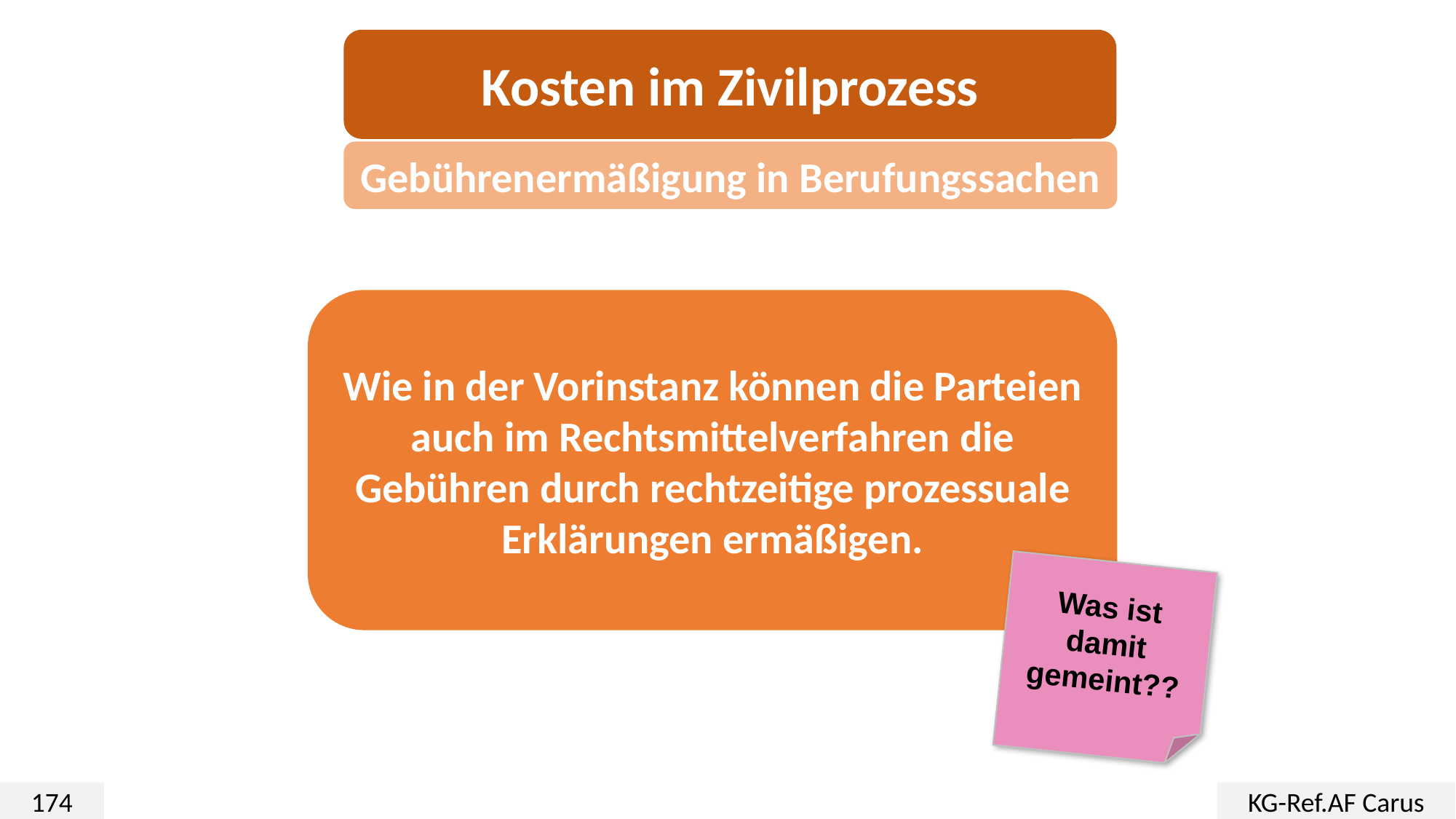

Kosten im Zivilprozess
Gebührenermäßigung in Berufungssachen
Wie in der Vorinstanz können die Parteien auch im Rechtsmittelverfahren die Gebühren durch rechtzeitige prozessuale Erklärungen ermäßigen.

Was ist damit gemeint??
174
KG-Ref.AF Carus